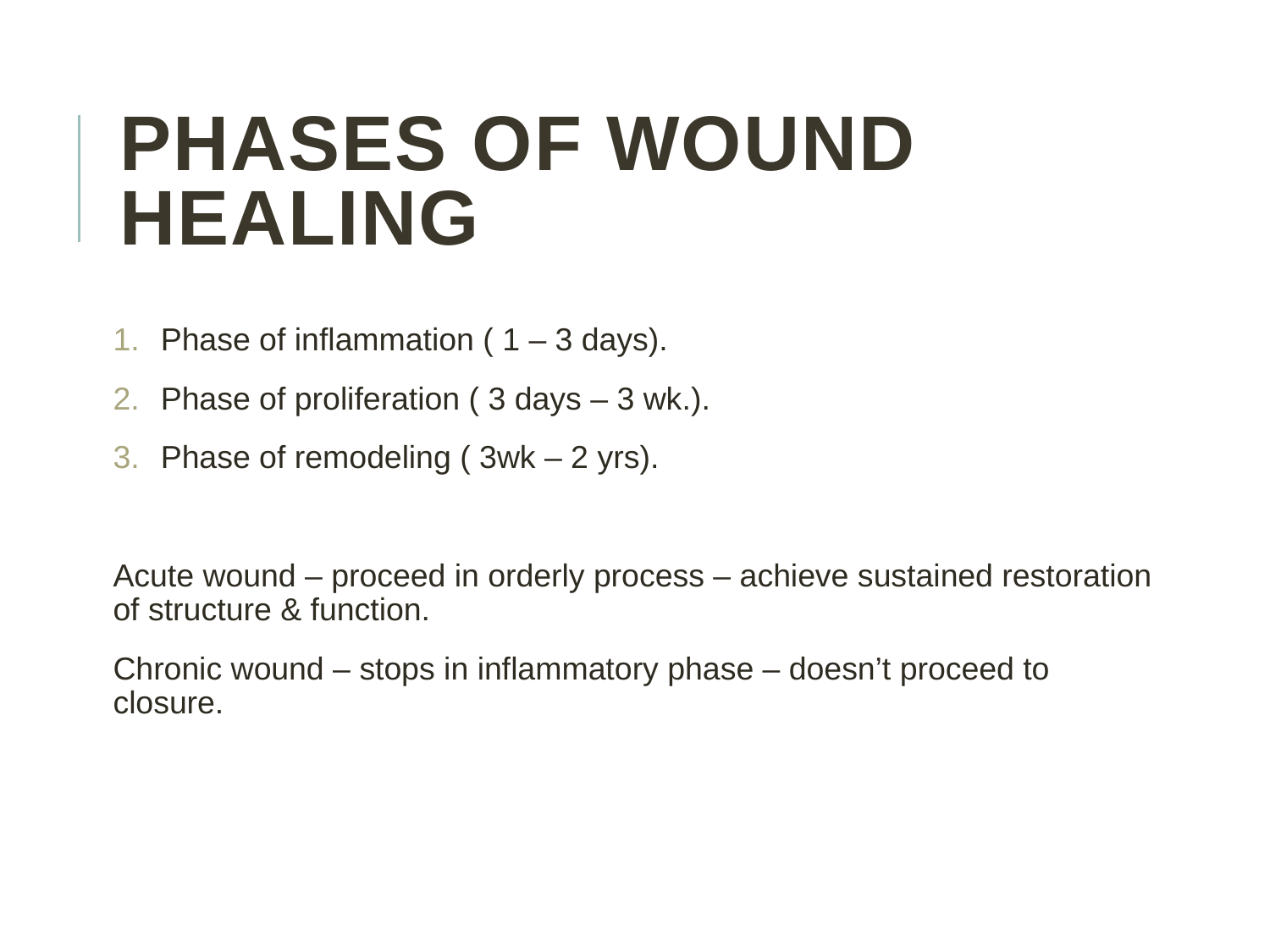

PHASES OF WOUND HEALING
Phase of inflammation ( 1 – 3 days).
Phase of proliferation ( 3 days – 3 wk.).
Phase of remodeling ( 3wk – 2 yrs).

Acute wound – proceed in orderly process – achieve sustained restoration of structure & function.
Chronic wound – stops in inflammatory phase – doesn’t proceed to closure.